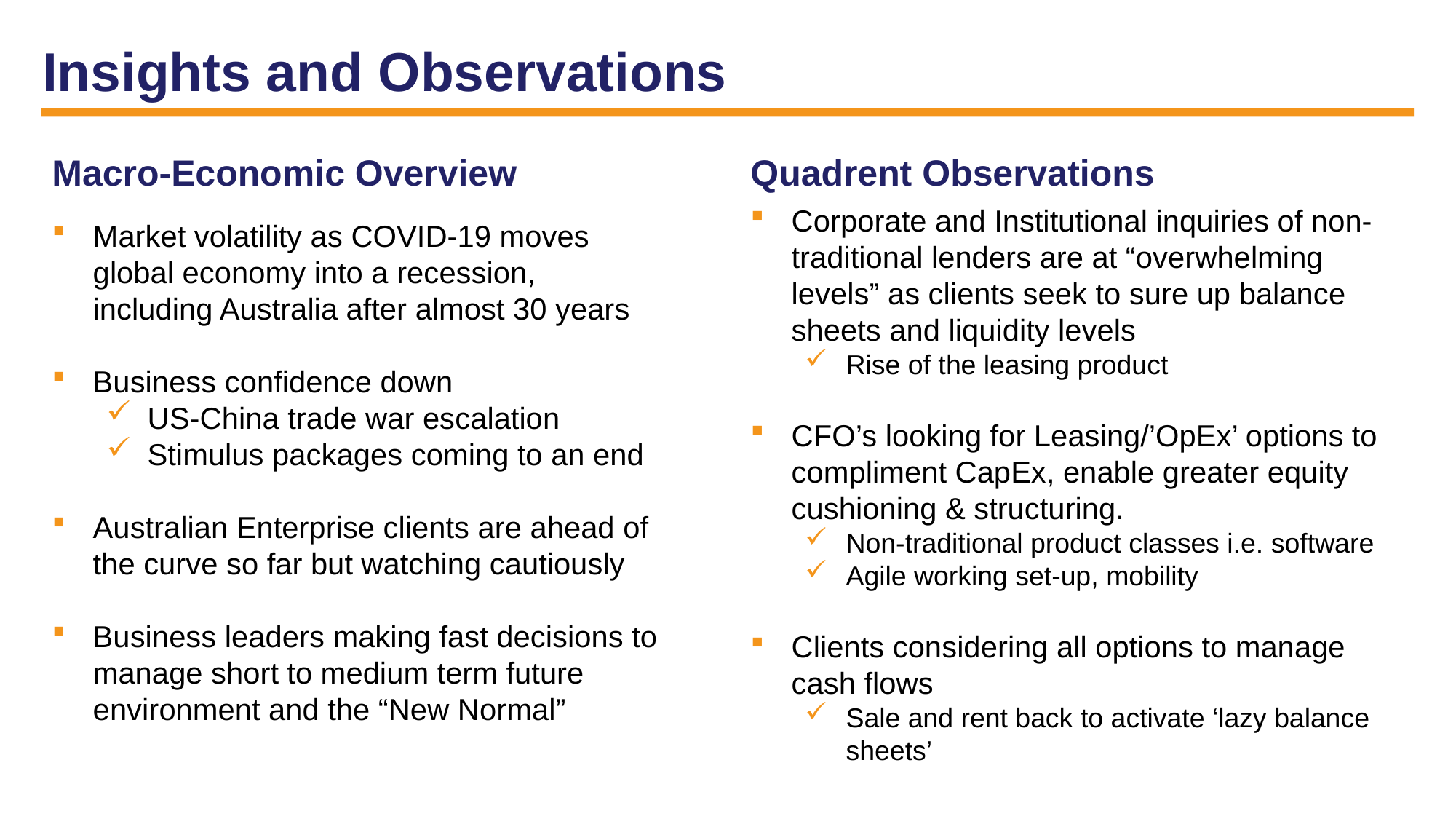

Insights and Observations

Macro-Economic Overview
Quadrent Observations
Corporate and Institutional inquiries of non-traditional lenders are at “overwhelming levels” as clients seek to sure up balance sheets and liquidity levels
Rise of the leasing product

CFO’s looking for Leasing/’OpEx’ options to compliment CapEx, enable greater equity cushioning & structuring.
Non-traditional product classes i.e. software
Agile working set-up, mobility

Clients considering all options to manage cash flows
Sale and rent back to activate ‘lazy balance sheets’

Market volatility as COVID-19 moves global economy into a recession, including Australia after almost 30 years

Business confidence down
US-China trade war escalation
Stimulus packages coming to an end

Australian Enterprise clients are ahead of the curve so far but watching cautiously

Business leaders making fast decisions to manage short to medium term future environment and the “New Normal”